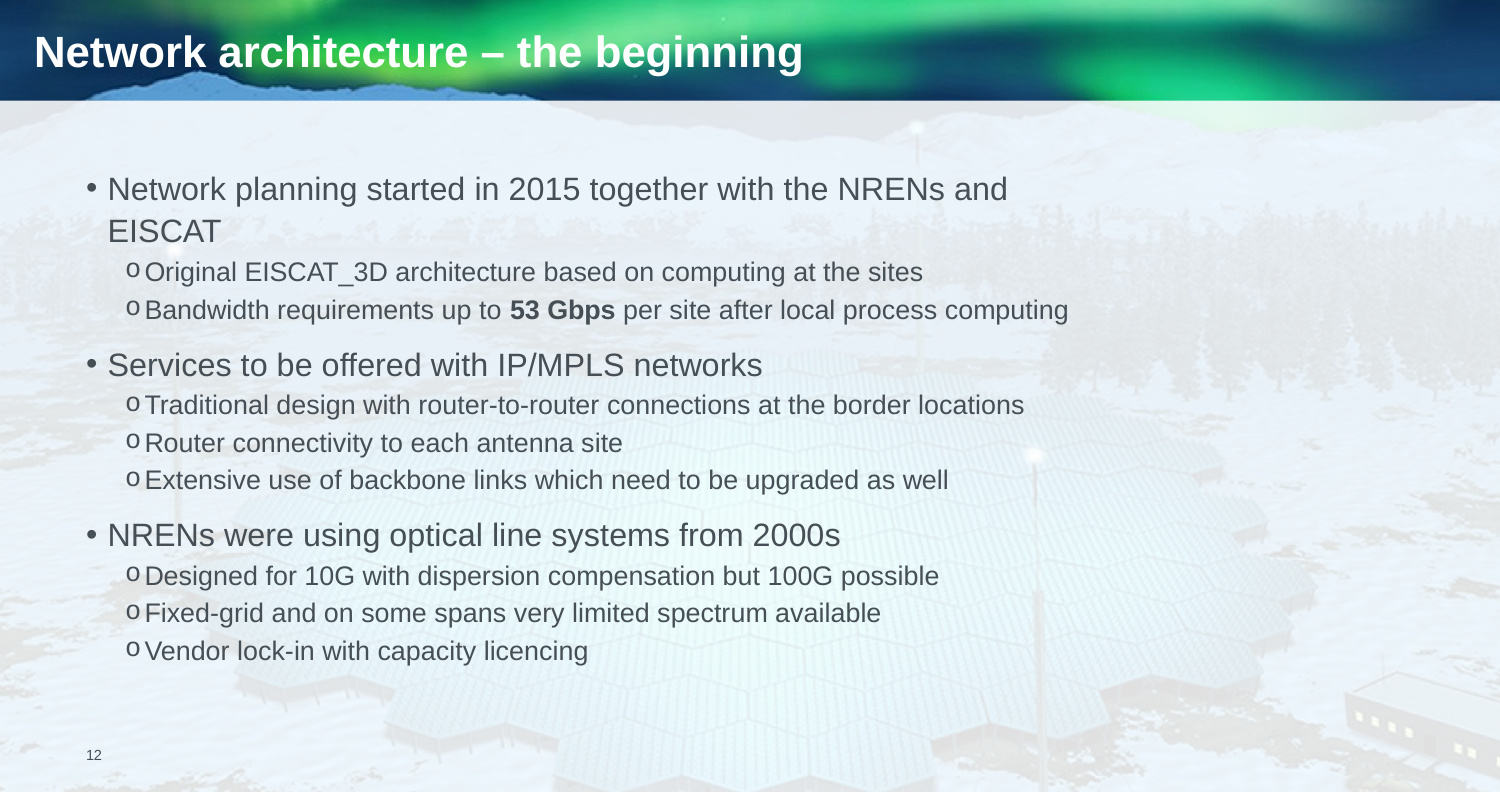

# Network architecture – the beginning
Network planning started in 2015 together with the NRENs and EISCAT
Original EISCAT_3D architecture based on computing at the sites
Bandwidth requirements up to 53 Gbps per site after local process computing
Services to be offered with IP/MPLS networks
Traditional design with router-to-router connections at the border locations
Router connectivity to each antenna site
Extensive use of backbone links which need to be upgraded as well
NRENs were using optical line systems from 2000s
Designed for 10G with dispersion compensation but 100G possible
Fixed-grid and on some spans very limited spectrum available
Vendor lock-in with capacity licencing
12